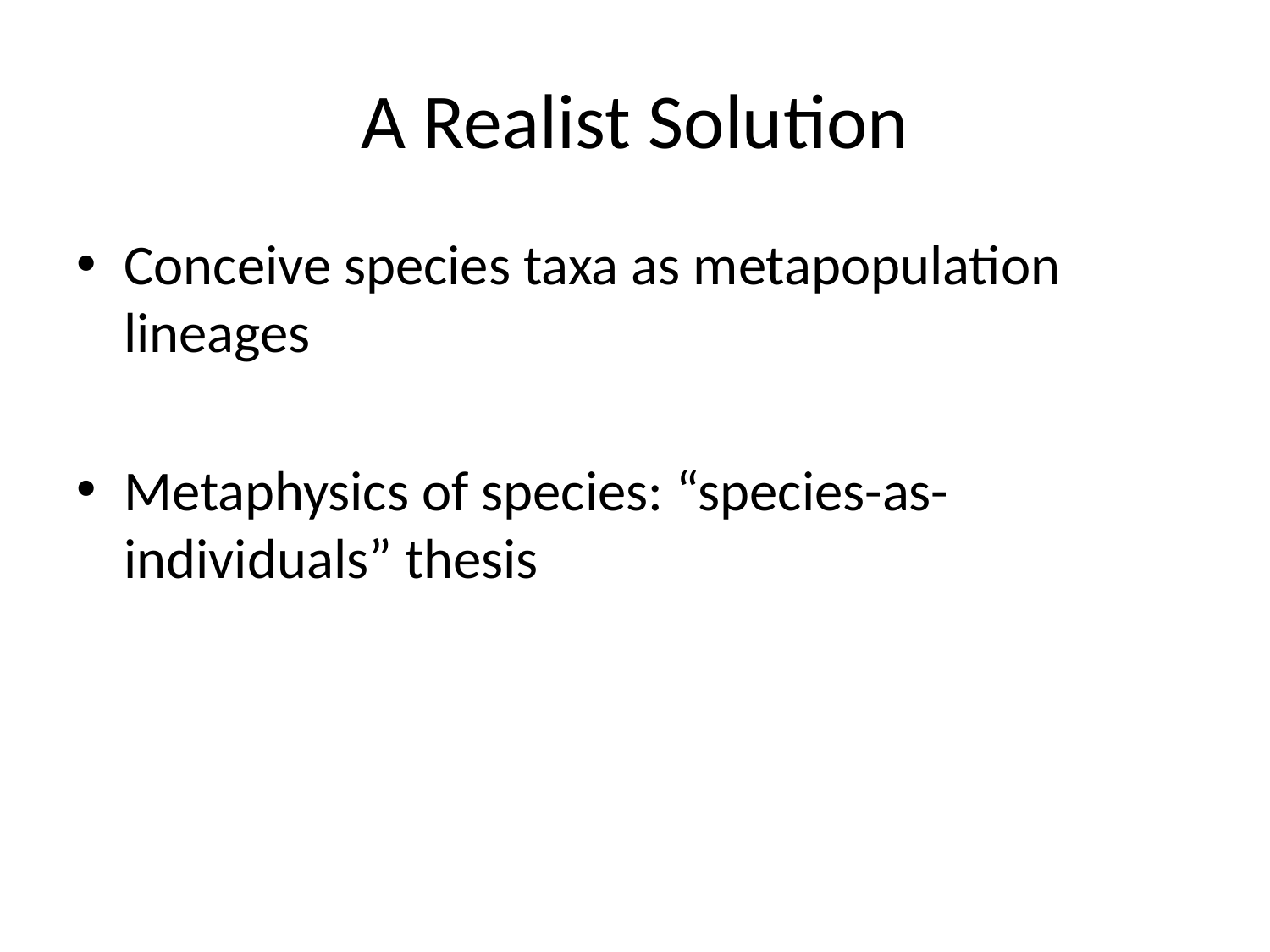

# A Realist Solution
Conceive species taxa as metapopulation lineages

Metaphysics of species: “species-as-individuals” thesis